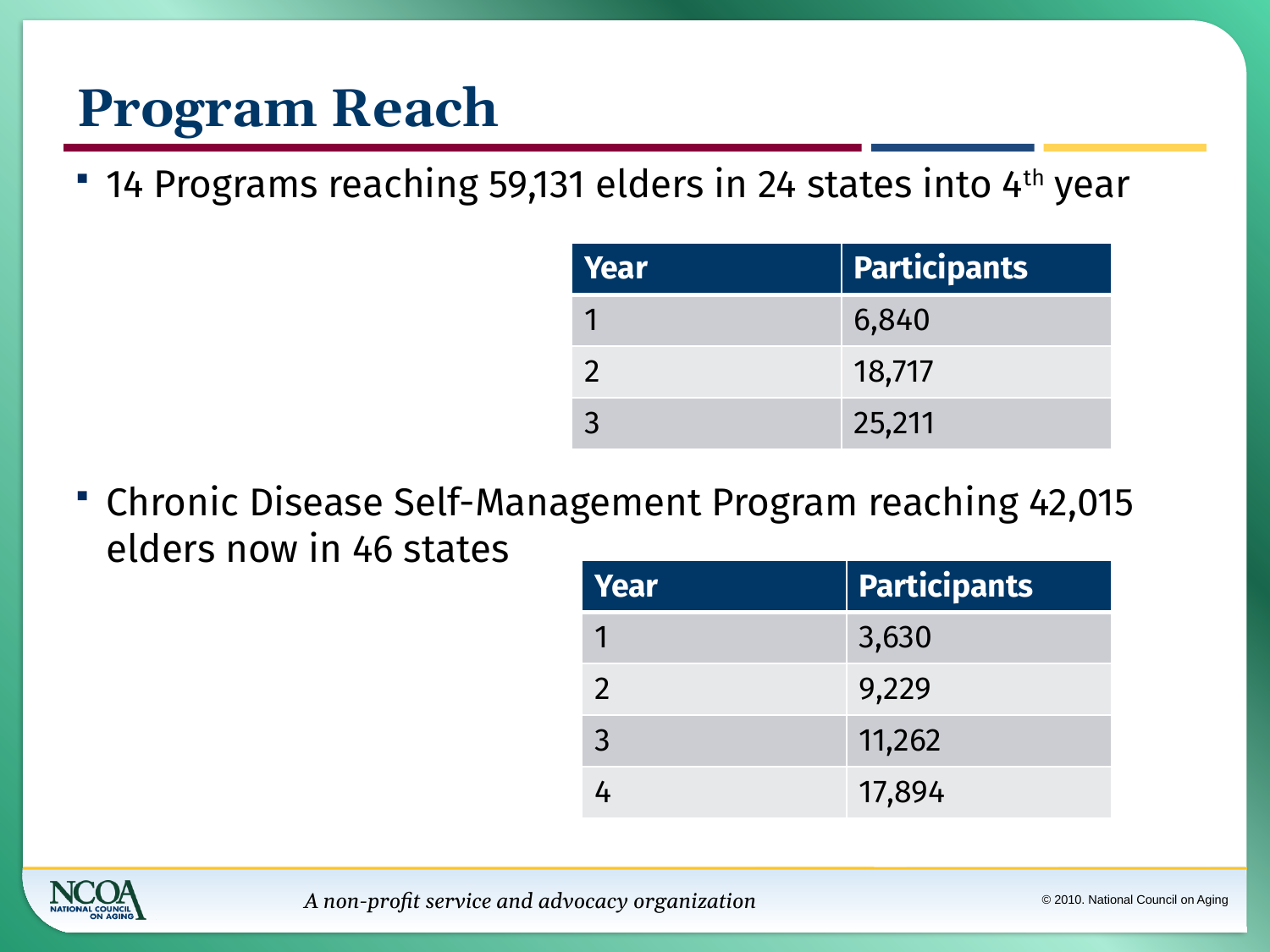

# Program Reach
14 Programs reaching 59,131 elders in 24 states into 4th year

Chronic Disease Self-Management Program reaching 42,015 elders now in 46 states

| Year | Participants |
| --- | --- |
| 1 | 6,840 |
| 2 | 18,717 |
| 3 | 25,211 |
| Year | Participants |
| --- | --- |
| 1 | 3,630 |
| 2 | 9,229 |
| 3 | 11,262 |
| 4 | 17,894 |